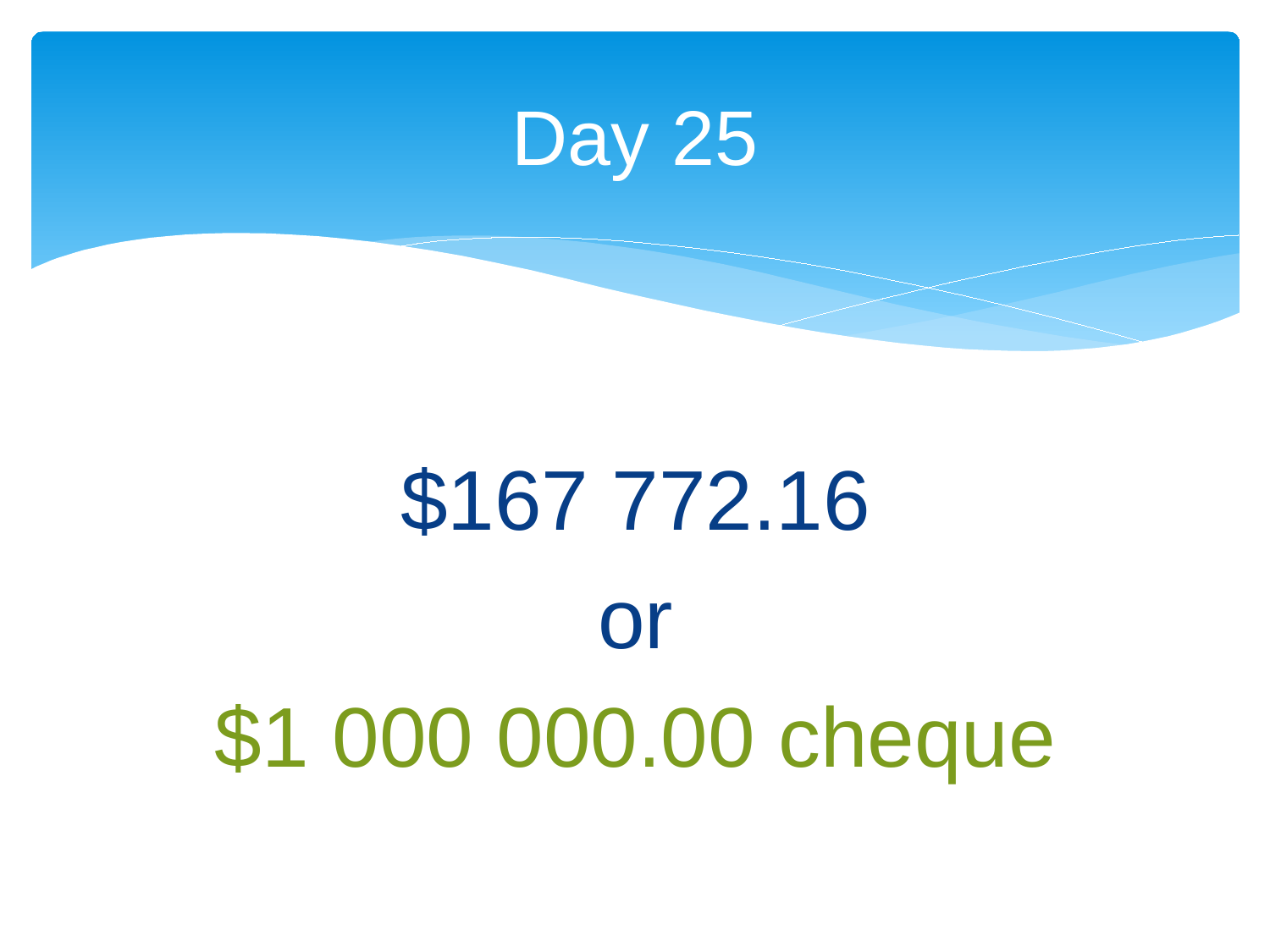

# Day 25

$167 772.16
or
$1 000 000.00 cheque